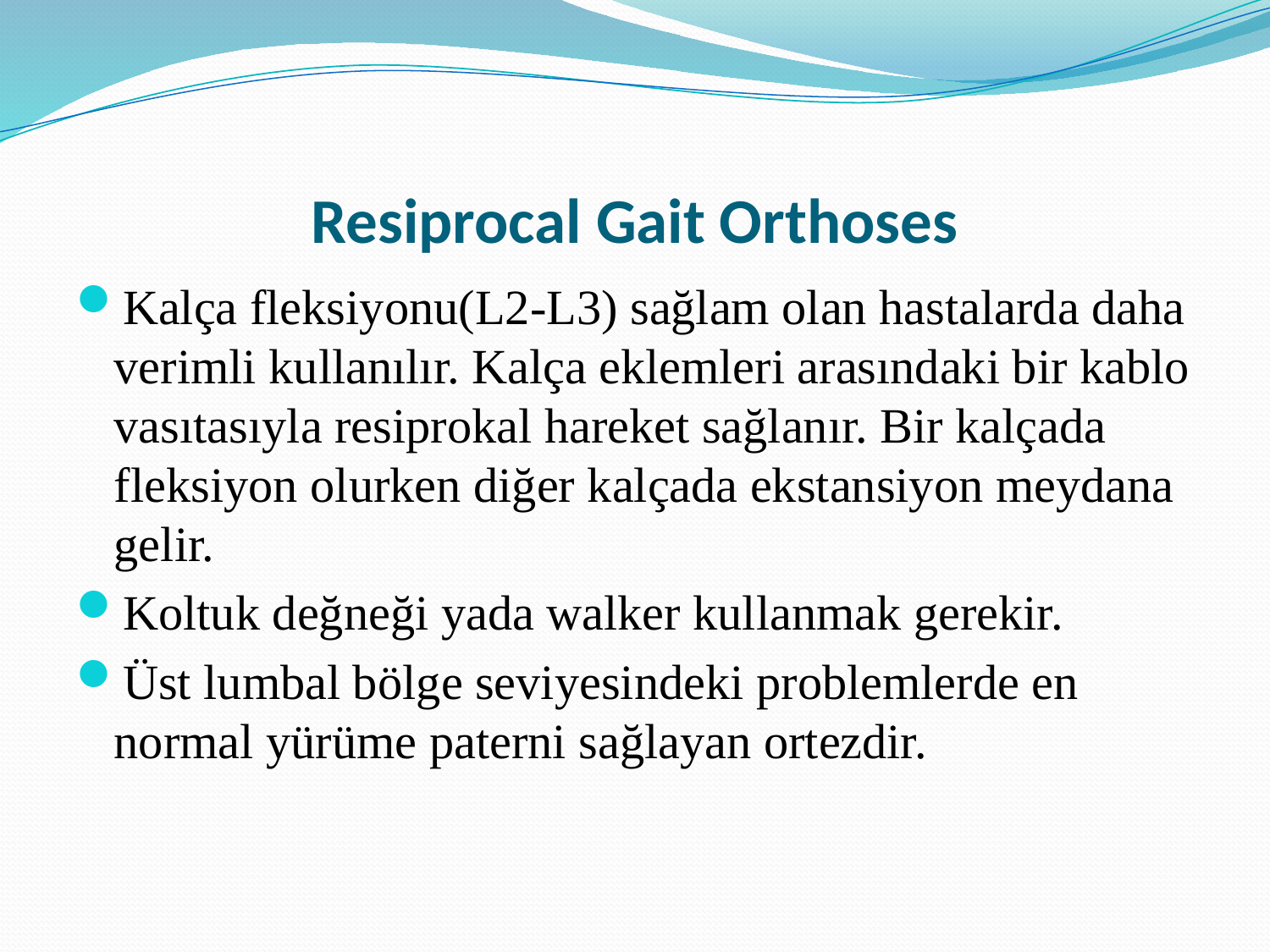

# Resiprocal Gait Orthoses
Kalça fleksiyonu(L2-L3) sağlam olan hastalarda daha verimli kullanılır. Kalça eklemleri arasındaki bir kablo vasıtasıyla resiprokal hareket sağlanır. Bir kalçada fleksiyon olurken diğer kalçada ekstansiyon meydana gelir.
Koltuk değneği yada walker kullanmak gerekir.
Üst lumbal bölge seviyesindeki problemlerde en normal yürüme paterni sağlayan ortezdir.